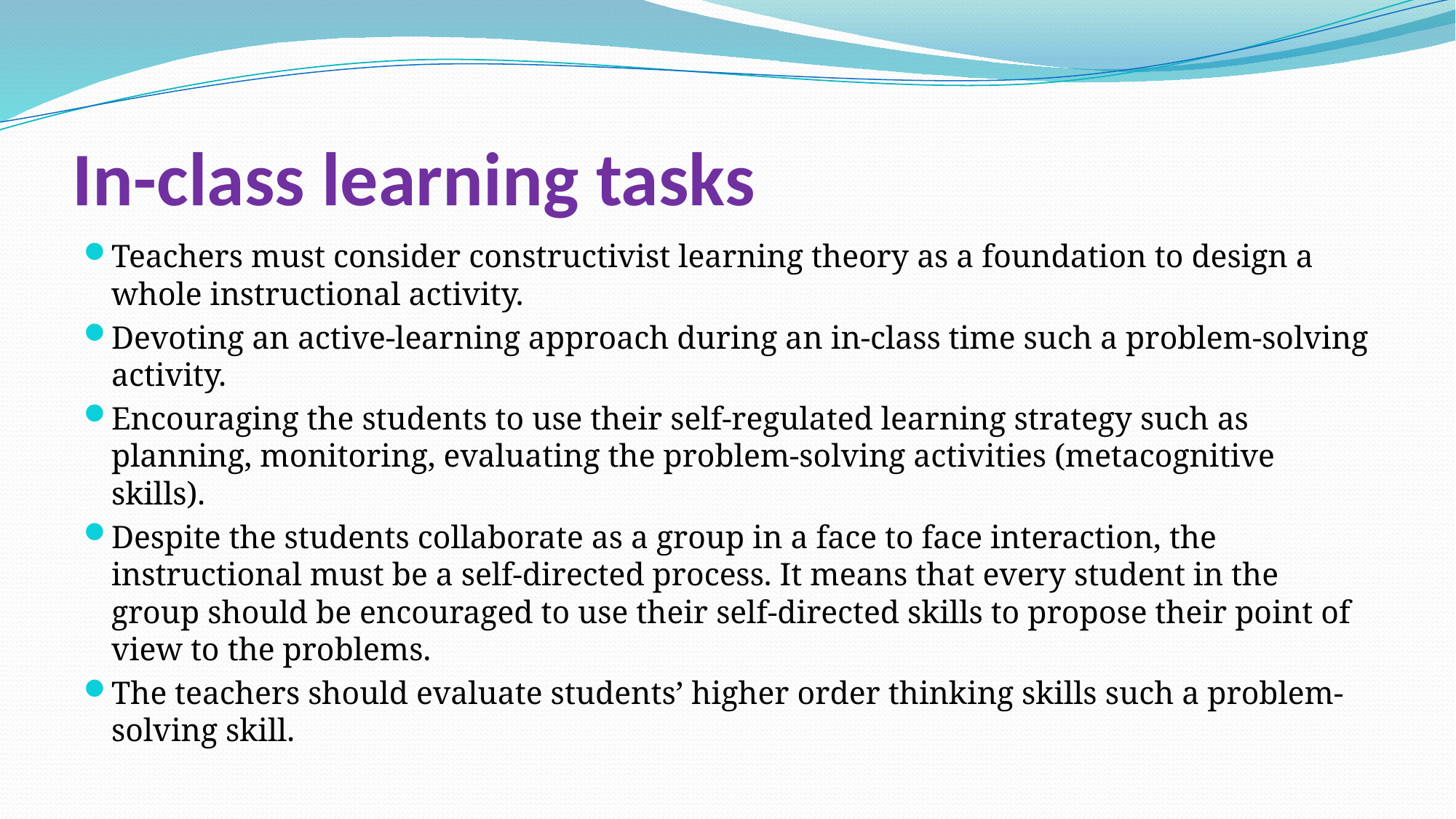

# In-class learning tasks
Teachers must consider constructivist learning theory as a foundation to design a whole instructional activity.
Devoting an active-learning approach during an in-class time such a problem-solving activity.
Encouraging the students to use their self-regulated learning strategy such as planning, monitoring, evaluating the problem-solving activities (metacognitive skills).
Despite the students collaborate as a group in a face to face interaction, the instructional must be a self-directed process. It means that every student in the group should be encouraged to use their self-directed skills to propose their point of view to the problems.
The teachers should evaluate students’ higher order thinking skills such a problem-solving skill.